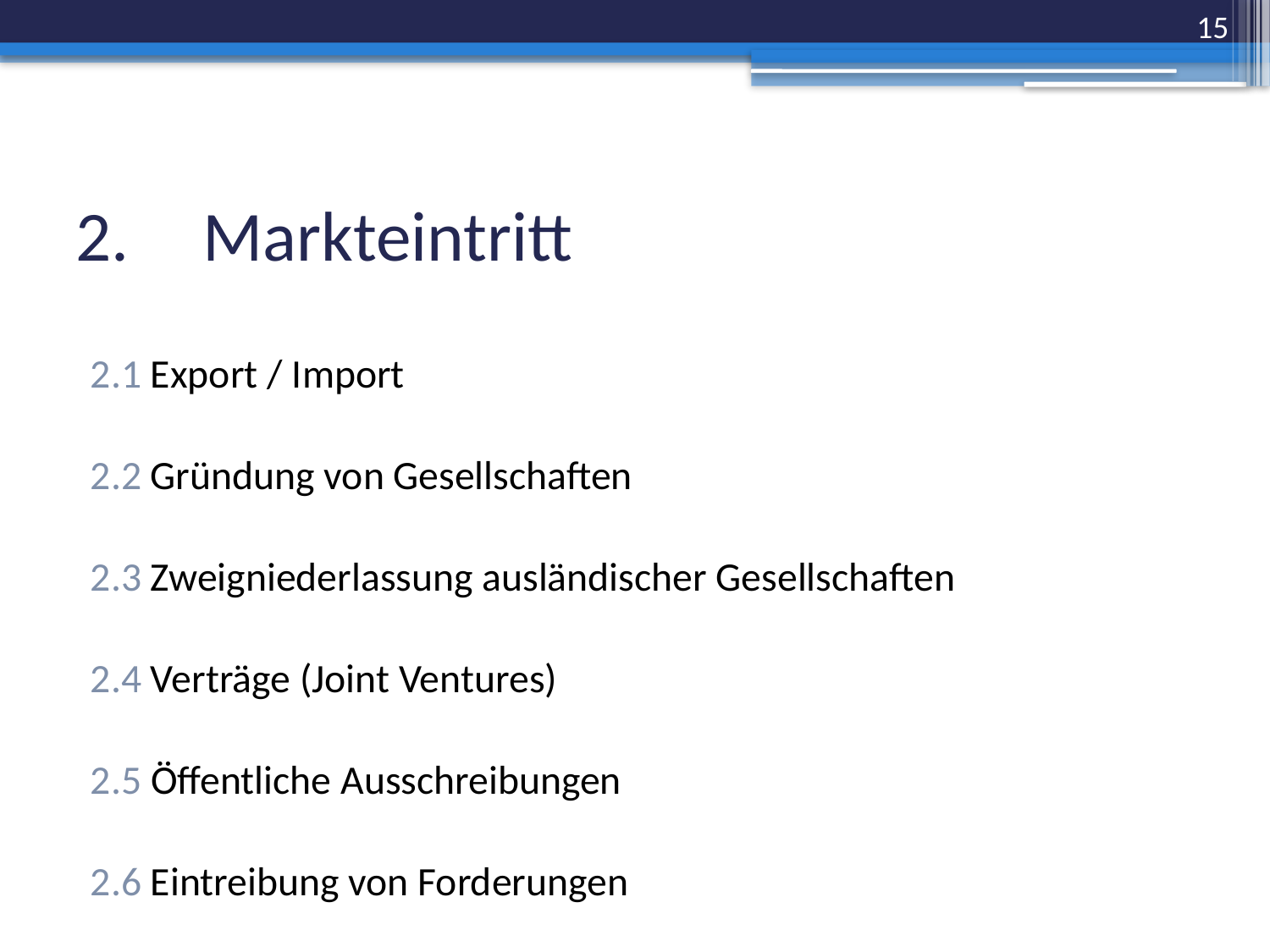

15
# 2.	Markteintritt

2.1 Export / Import

2.2 Gründung von Gesellschaften

2.3 Zweigniederlassung ausländischer Gesellschaften

2.4 Verträge (Joint Ventures)

2.5 Öffentliche Ausschreibungen

2.6 Eintreibung von Forderungen